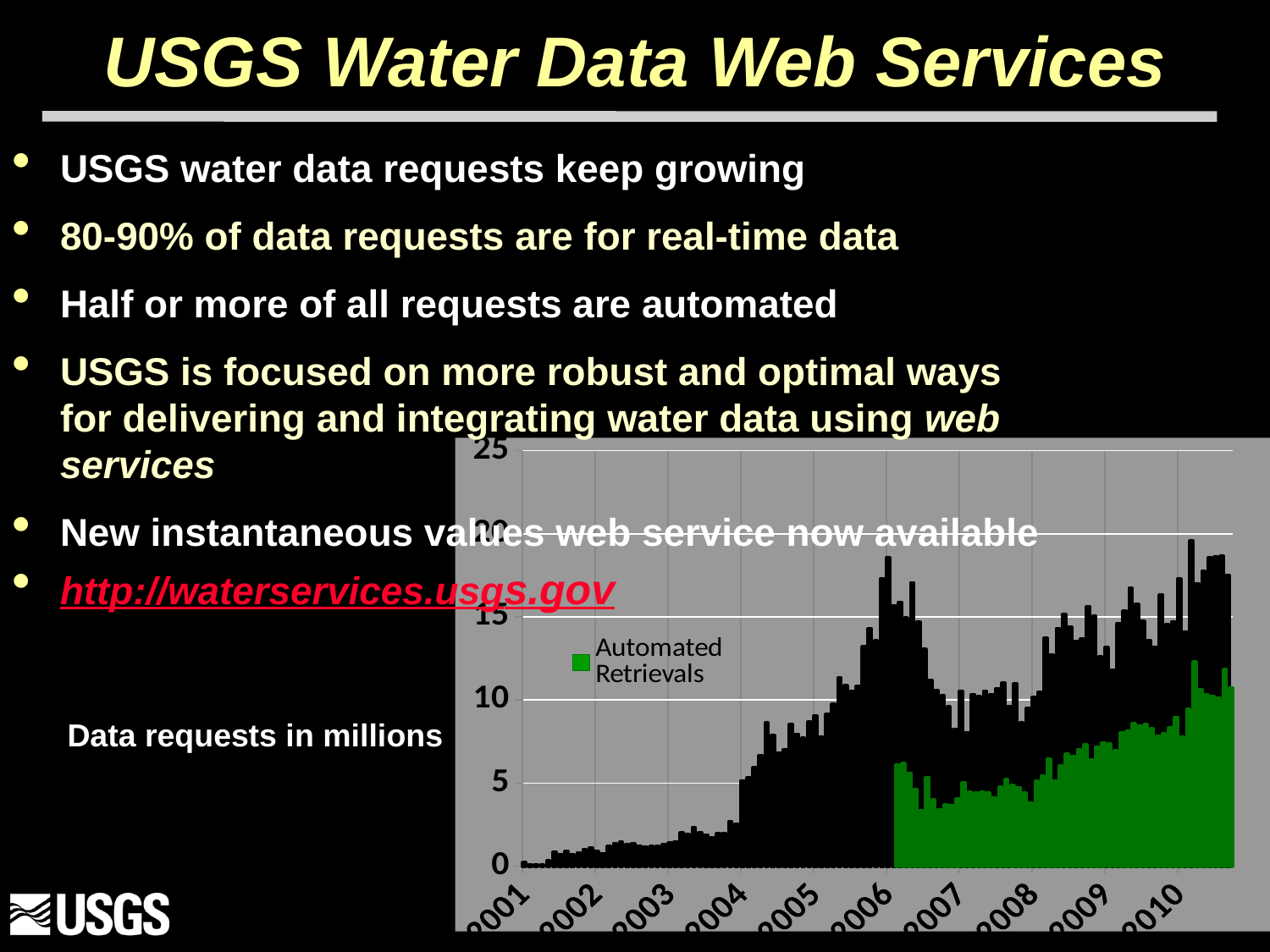

# USGS Water Data Web Services
USGS water data requests keep growing
80-90% of data requests are for real-time data
Half or more of all requests are automated
USGS is focused on more robust and optimal ways for delivering and integrating water data using web services
New instantaneous values web service now available
http://waterservices.usgs.gov

### Chart

| Category |  |  |
|---|---|---|
| 36892 | 0.2200000000000002 | None |
| 36923 | 0.050000000000000086 | None |
| 36951 | 0.09000000000000007 | None |
| 36982 | 0.08000000000000022 | None |
| 37012 | 0.3000000000000003 | None |
| 37043 | 0.8300000000000006 | None |
| 37073 | 0.6600000000000024 | None |
| 37104 | 0.8700000000000019 | None |
| 37135 | 0.680000000000001 | None |
| 37165 | 0.81 | None |
| 37196 | 0.99 | None |
| 37226 | 1.08 | None |
| 37257 | 0.8700000000000019 | None |
| 37288 | 0.7400000000000019 | None |
| 37316 | 1.1900000000000037 | None |
| 37347 | 1.34 | None |
| 37377 | 1.43 | None |
| 37408 | 1.29 | None |
| 37438 | 1.35 | None |
| 37469 | 1.21 | None |
| 37501 | 1.1599999999999957 | None |
| 37531 | 1.2 | None |
| 37561 | 1.1800000000000037 | None |
| 37591 | 1.27 | None |
| 37622 | 1.37 | None |
| 37653 | 1.45 | None |
| 37681 | 2.01 | None |
| 37712 | 1.8900000000000001 | None |
| 37742 | 2.3199999999999967 | None |
| 37773 | 2.03 | None |
| 37803 | 1.86 | None |
| 37834 | 1.6800000000000037 | None |
| 37865 | 1.9700000000000024 | None |
| 37895 | 1.9500000000000024 | None |
| 37926 | 2.65 | None |
| 37956 | 2.53 | None |
| 37987 | 5.13 | None |
| 38018 | 5.3 | None |
| 38047 | 5.94 | None |
| 38081 | 6.6599999999999975 | None |
| 38108 | 8.61 | None |
| 38139 | 7.85 | None |
| 38169 | 6.81 | None |
| 38200 | 7.0 | None |
| 38231 | 8.540000000000001 | None |
| 38261 | 7.930000000000002 | None |
| 38292 | 7.6899999999999995 | None |
| 38322 | 8.65 | None |
| 38353 | 9.030000000000001 | None |
| 38384 | 7.76 | None |
| 38412 | 9.139999999999999 | None |
| 38443 | 9.739999999999998 | None |
| 38473 | 11.33 | None |
| 38504 | 10.850000000000026 | None |
| 38534 | 10.52 | None |
| 38565 | 10.8 | None |
| 38596 | 13.19 | None |
| 38626 | 14.29 | None |
| 38657 | 13.54 | None |
| 38687 | 17.279999999999987 | None |
| 38718 | 18.56 | None |
| 38749 | 15.629999999999999 | 6.07 |
| 38777 | 15.88 | 6.1599999999999975 |
| 38808 | 14.92 | 5.58 |
| 38838 | 17.04 | 4.58 |
| 38869 | 14.68 | 3.3499999999999988 |
| 38899 | 13.03 | 5.33 |
| 38930 | 11.16 | 3.9699999999999998 |
| 38961 | 10.57 | 3.3699999999999997 |
| 38991 | 10.239999999999998 | 3.69 |
| 39022 | 9.57 | 3.64 |
| 39052 | 8.229999999999999 | 4.05 |
| 39083 | 10.52 | 5.03 |
| 39120 | 8.030000000000001 | 4.430000000000002 |
| 39148 | 10.31 | 4.38 |
| 39179 | 10.18 | 4.430000000000002 |
| 39209 | 10.53 | 4.39 |
| 39240 | 10.3 | 4.1099999999999985 |
| 39271 | 10.68 | 4.73 |
| 39301 | 11.0 | 5.1899999999999995 |
| 39332 | 9.58 | 4.84 |
| 39362 | 10.98 | 4.71 |
| 39393 | 8.620000000000001 | 4.38 |
| 39423 | 9.49 | 3.8 |
| 39455 | 10.15 | 5.13 |
| 39486 | 10.47 | 5.41 |
| 39515 | 13.719999999999999 | 6.44 |
| 39546 | 12.69 | 5.1199999999999966 |
| 39576 | 14.3 | 6.01 |
| 39607 | 15.15 | 6.72 |
| 39637 | 14.370000000000006 | 6.6099999999999985 |
| 39668 | 13.51 | 7.0 |
| 39699 | 13.68 | 7.3199999999999985 |
| 39729 | 15.61 | 6.37 |
| 39760 | 15.03 | 7.1499999999999995 |
| 39790 | 12.6 | 7.4 |
| 39822 | 13.139999999999999 | 7.33 |
| 39853 | 11.77 | 6.94 |
| 39881 | 14.58 | 8.01 |
| 39912 | 15.350000000000026 | 8.09 |
| 39942 | 16.72 | 8.55 |
| 39973 | 15.739999999999998 | 8.43 |
| 40003 | 14.709999999999999 | 8.5 |
| 40034 | 13.57 | 8.25 |
| 40065 | 13.16 | 7.83 |
| 40095 | 16.31 | 7.970000000000002 |
| 40126 | 14.55 | 8.3 |
| 40156 | 14.69 | 8.950000000000003 |
| 40188 | 17.279999999999987 | 7.75 |
| 40219 | 14.09 | 9.42 |
| 40247 | 19.55 | 12.28 |
| 40278 | 16.979999999999986 | 10.62 |
| 40308 | 17.75 | 10.29 |
| 40339 | 18.55 | 10.21 |
| 40369 | 18.579999999999988 | 10.11 |
| 40401 | 18.65 | 11.83 |
| 40431 | 17.510000000000005 | 10.729999999999999 |
Data requests in millions